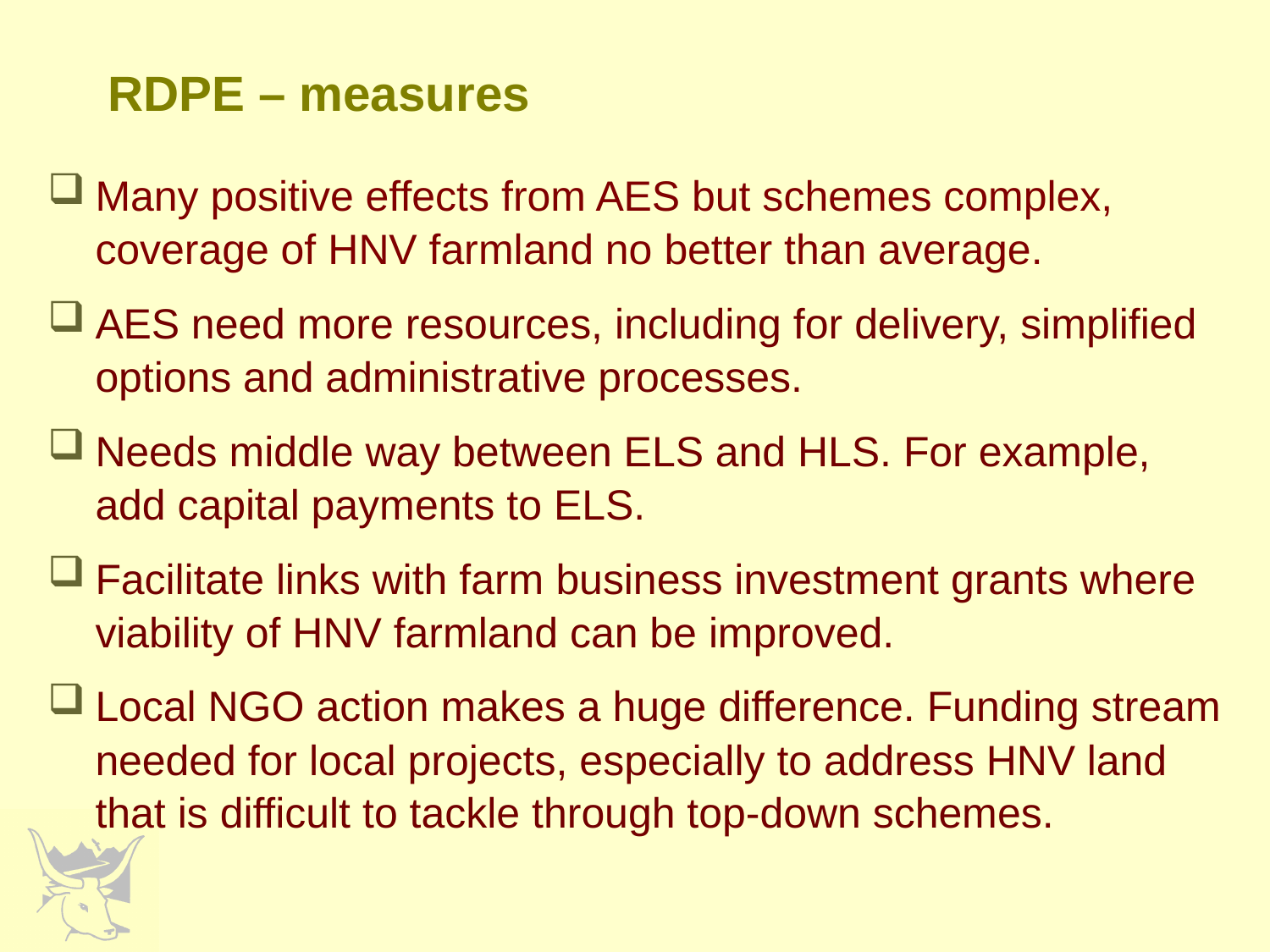

# RDPE – measures
Many positive effects from AES but schemes complex, coverage of HNV farmland no better than average.
AES need more resources, including for delivery, simplified options and administrative processes.
Needs middle way between ELS and HLS. For example, add capital payments to ELS.
Facilitate links with farm business investment grants where viability of HNV farmland can be improved.
Local NGO action makes a huge difference. Funding stream needed for local projects, especially to address HNV land that is difficult to tackle through top-down schemes.